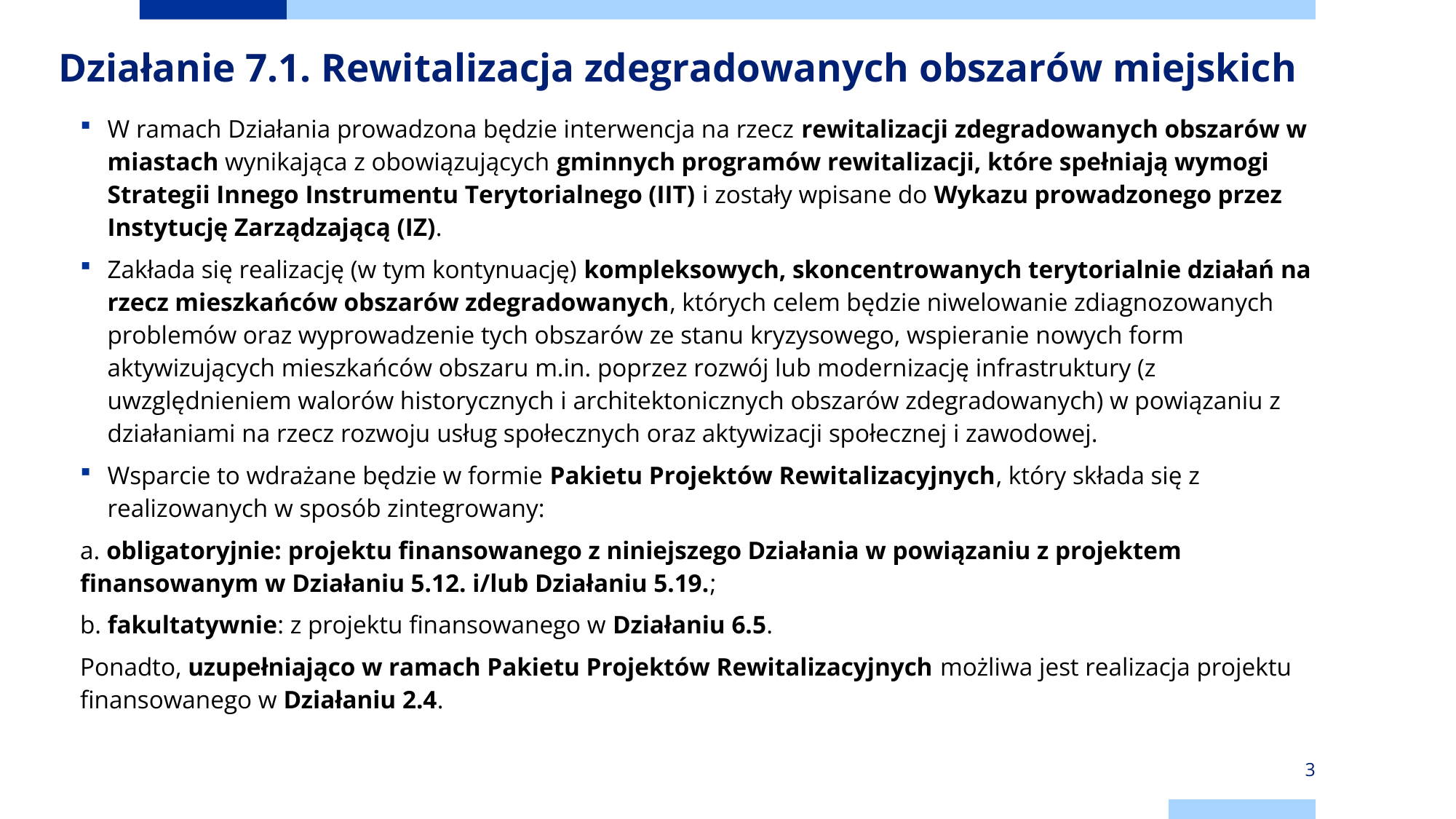

# Działanie 7.1. Rewitalizacja zdegradowanych obszarów miejskich
W ramach Działania prowadzona będzie interwencja na rzecz rewitalizacji zdegradowanych obszarów w miastach wynikająca z obowiązujących gminnych programów rewitalizacji, które spełniają wymogi Strategii Innego Instrumentu Terytorialnego (IIT) i zostały wpisane do Wykazu prowadzonego przez Instytucję Zarządzającą (IZ).
Zakłada się realizację (w tym kontynuację) kompleksowych, skoncentrowanych terytorialnie działań na rzecz mieszkańców obszarów zdegradowanych, których celem będzie niwelowanie zdiagnozowanych problemów oraz wyprowadzenie tych obszarów ze stanu kryzysowego, wspieranie nowych form aktywizujących mieszkańców obszaru m.in. poprzez rozwój lub modernizację infrastruktury (z uwzględnieniem walorów historycznych i architektonicznych obszarów zdegradowanych) w powiązaniu z działaniami na rzecz rozwoju usług społecznych oraz aktywizacji społecznej i zawodowej.
Wsparcie to wdrażane będzie w formie Pakietu Projektów Rewitalizacyjnych, który składa się z realizowanych w sposób zintegrowany:
a. obligatoryjnie: projektu finansowanego z niniejszego Działania w powiązaniu z projektem finansowanym w Działaniu 5.12. i/lub Działaniu 5.19.;
b. fakultatywnie: z projektu finansowanego w Działaniu 6.5.
Ponadto, uzupełniająco w ramach Pakietu Projektów Rewitalizacyjnych możliwa jest realizacja projektu finansowanego w Działaniu 2.4.

3